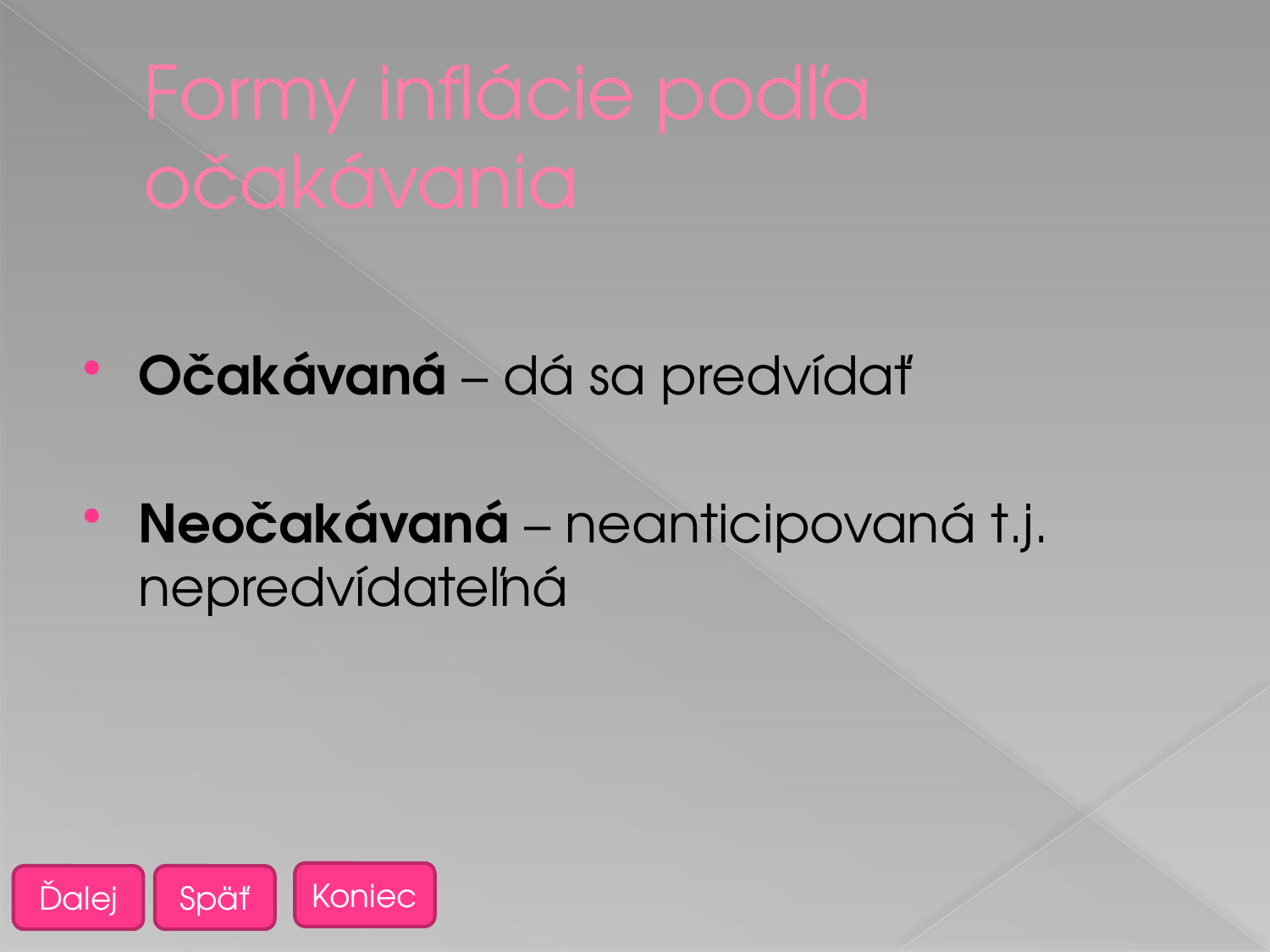

# Formy inflácie podľa očakávania

Očakávaná – dá sa predvídať

Neočakávaná – neanticipovaná t.j. nepredvídateľná